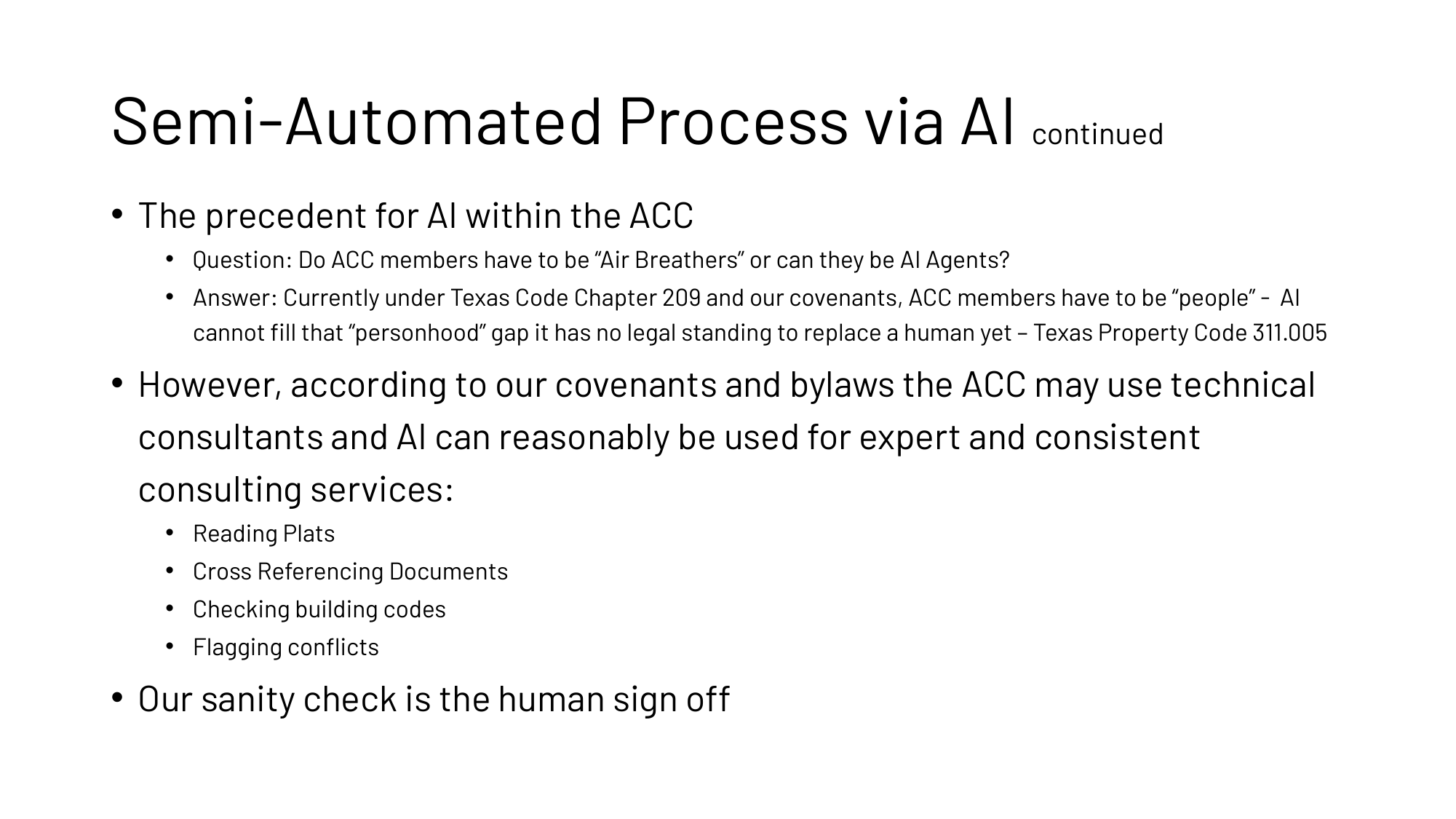

# Semi-Automated Process via AI continued
The precedent for AI within the ACC
Question: Do ACC members have to be “Air Breathers” or can they be AI Agents?
Answer: Currently under Texas Code Chapter 209 and our covenants, ACC members have to be “people” -  AI cannot fill that “personhood” gap it has no legal standing to replace a human yet – Texas Property Code 311.005
However, according to our covenants and bylaws the ACC may use technical consultants and AI can reasonably be used for expert and consistent consulting services:
Reading Plats
Cross Referencing Documents
Checking building codes
Flagging conflicts
Our sanity check is the human sign off